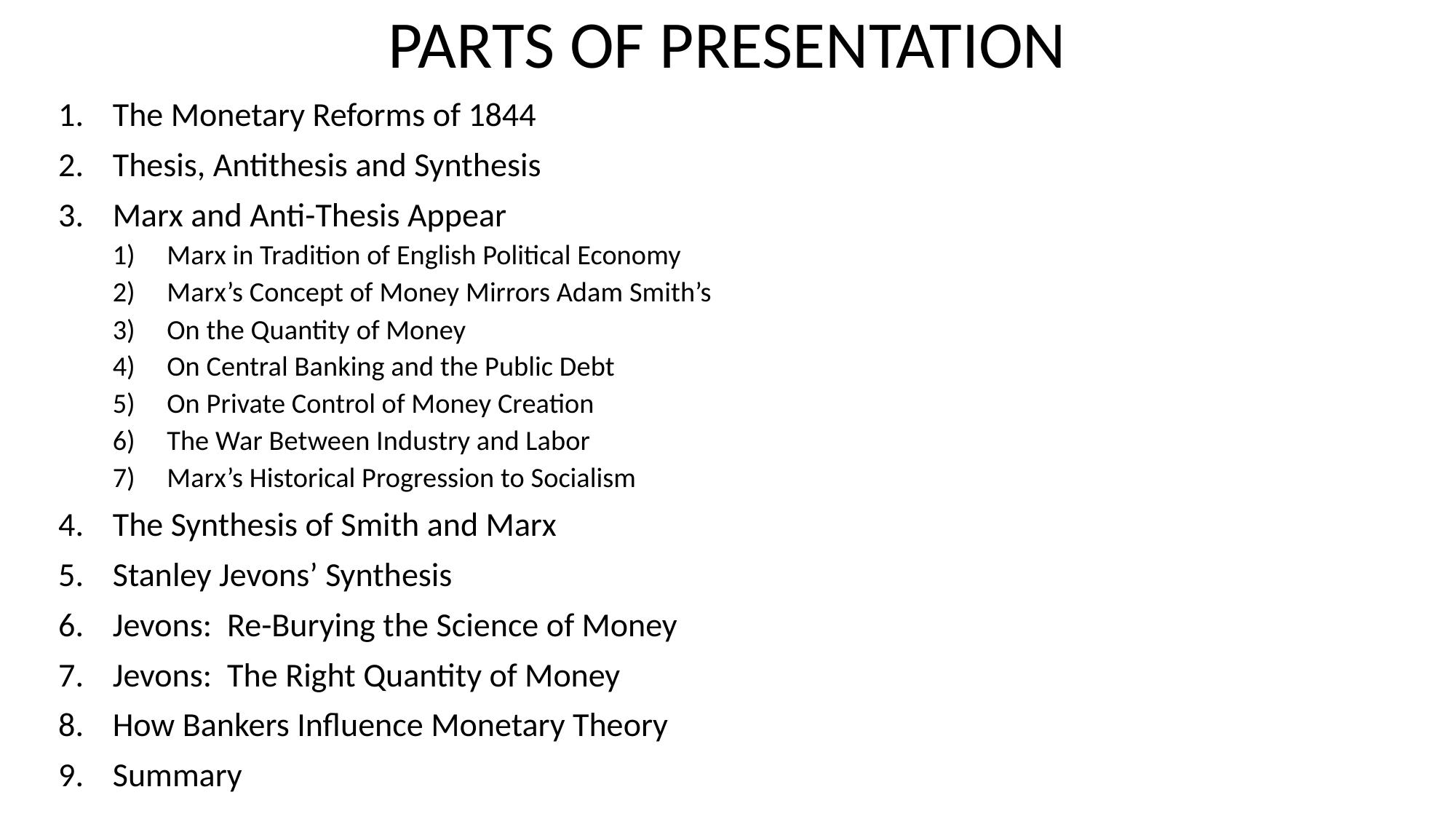

# PARTS OF PRESENTATION
The Monetary Reforms of 1844
Thesis, Antithesis and Synthesis
Marx and Anti-Thesis Appear
Marx in Tradition of English Political Economy
Marx’s Concept of Money Mirrors Adam Smith’s
On the Quantity of Money
On Central Banking and the Public Debt
On Private Control of Money Creation
The War Between Industry and Labor
Marx’s Historical Progression to Socialism
The Synthesis of Smith and Marx
Stanley Jevons’ Synthesis
Jevons:  Re-Burying the Science of Money
Jevons:  The Right Quantity of Money
How Bankers Influence Monetary Theory
Summary